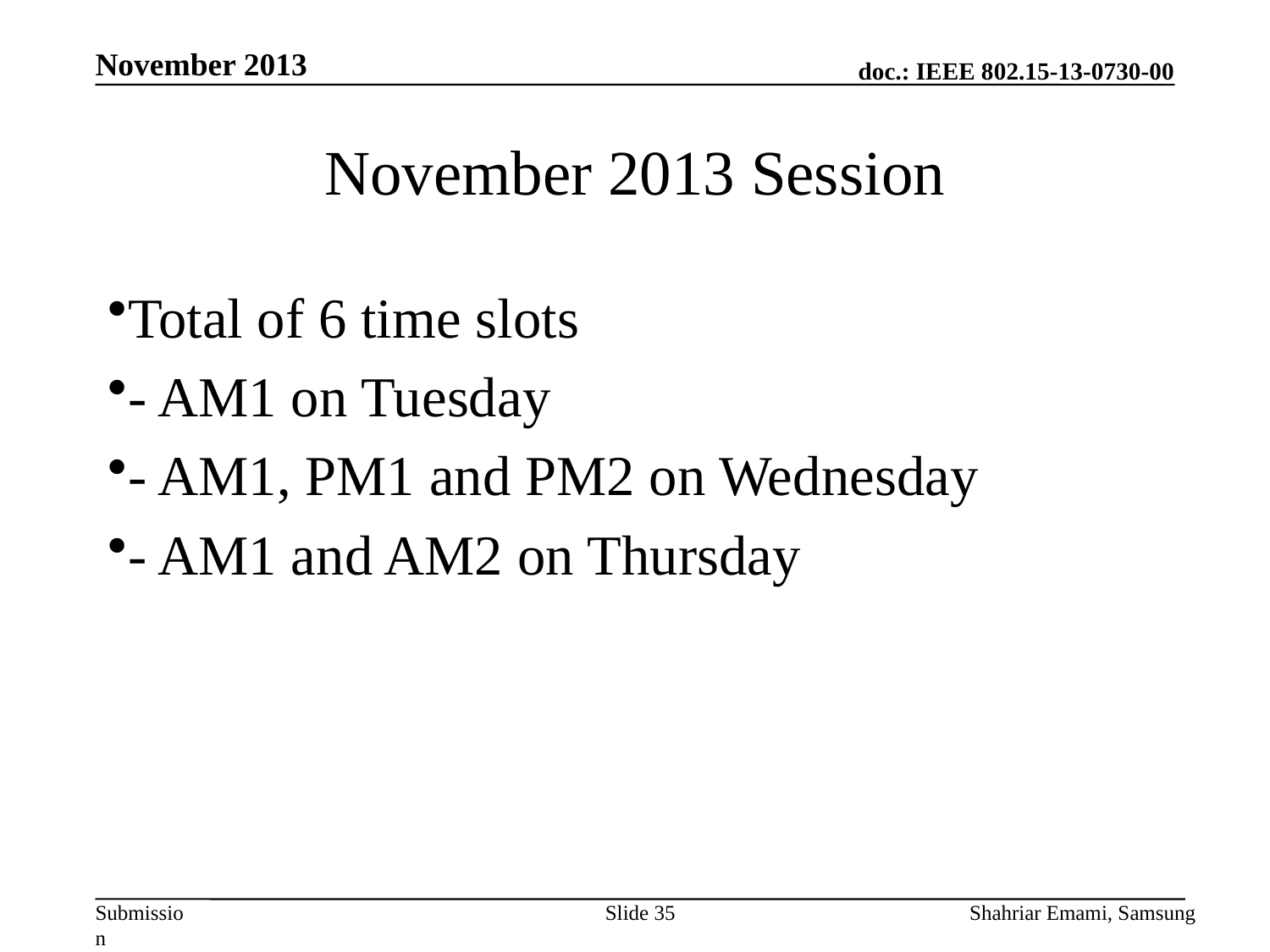

November 2013
# November 2013 Session
Total of 6 time slots
- AM1 on Tuesday
- AM1, PM1 and PM2 on Wednesday
- AM1 and AM2 on Thursday
Slide 35
Shahriar Emami, Samsung